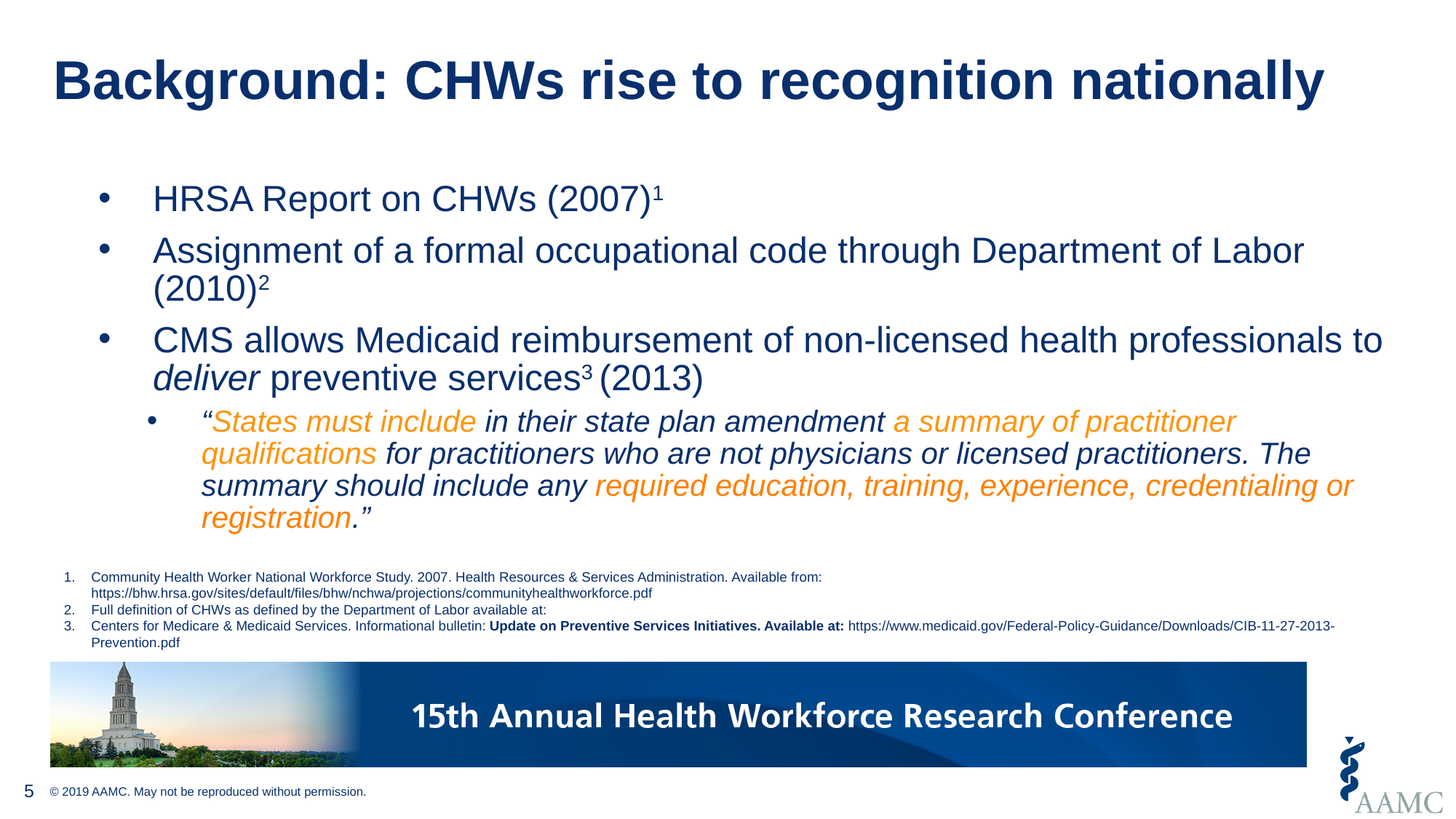

# Background: CHWs rise to recognition nationally
HRSA Report on CHWs (2007)1
Assignment of a formal occupational code through Department of Labor (2010)2
CMS allows Medicaid reimbursement of non-licensed health professionals to deliver preventive services3 (2013)
“States must include in their state plan amendment a summary of practitioner qualifications for practitioners who are not physicians or licensed practitioners. The summary should include any required education, training, experience, credentialing or registration.”

Community Health Worker National Workforce Study. 2007. Health Resources & Services Administration. Available from: https://bhw.hrsa.gov/sites/default/files/bhw/nchwa/projections/communityhealthworkforce.pdf
Full definition of CHWs as defined by the Department of Labor available at: https://www.bls.gov/oes/2017/may/oes211094.htm
Centers for Medicare & Medicaid Services. Informational bulletin: Update on Preventive Services Initiatives. Available at: https://www.medicaid.gov/Federal-Policy-Guidance/Downloads/CIB-11-27-2013-Prevention.pdf
5